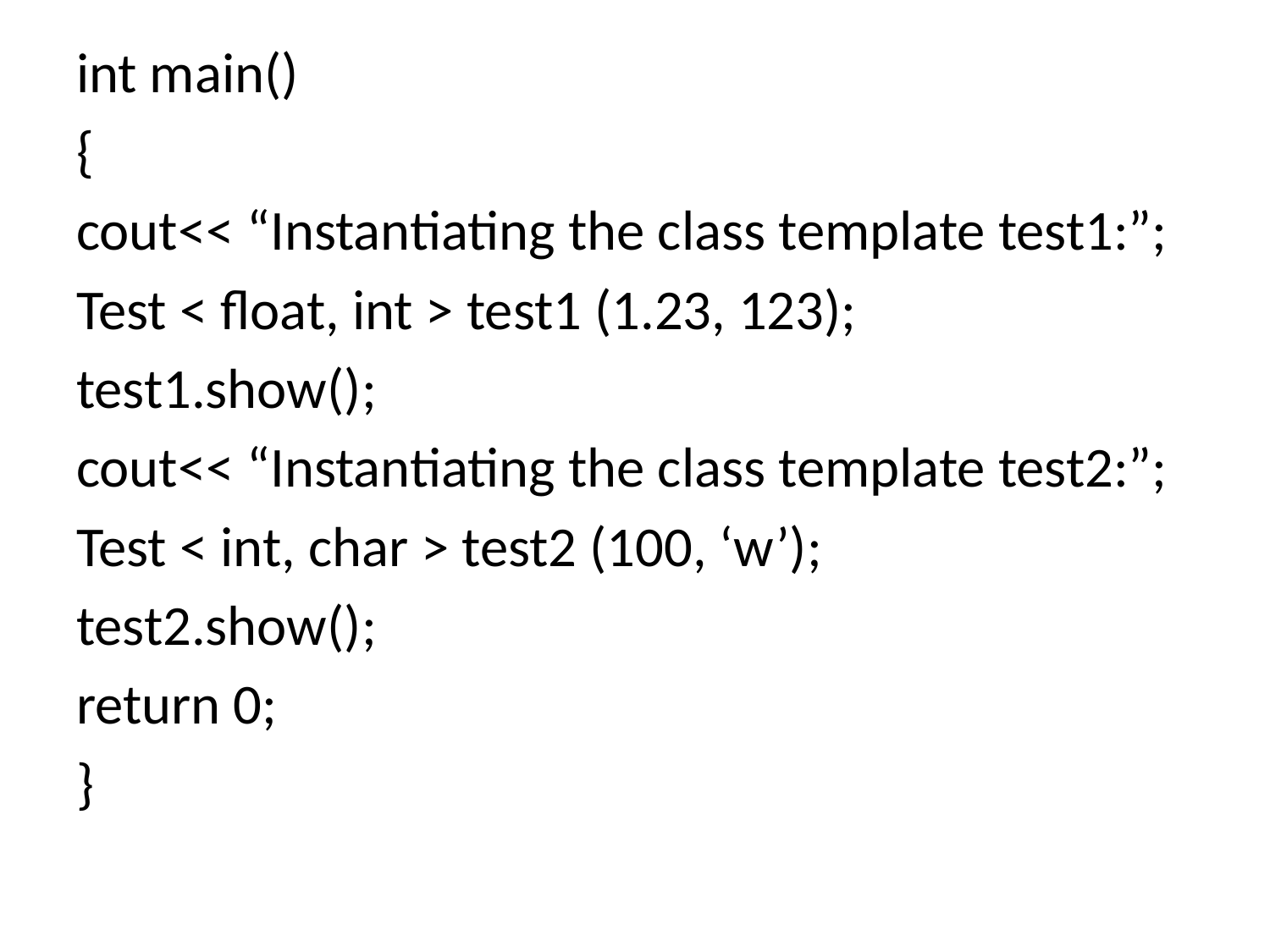

int main()
{
cout<< “Instantiating the class template test1:”;
Test < float, int > test1 (1.23, 123);
test1.show();
cout<< “Instantiating the class template test2:”;
Test < int, char > test2 (100, ‘w’);
test2.show();
return 0;
}